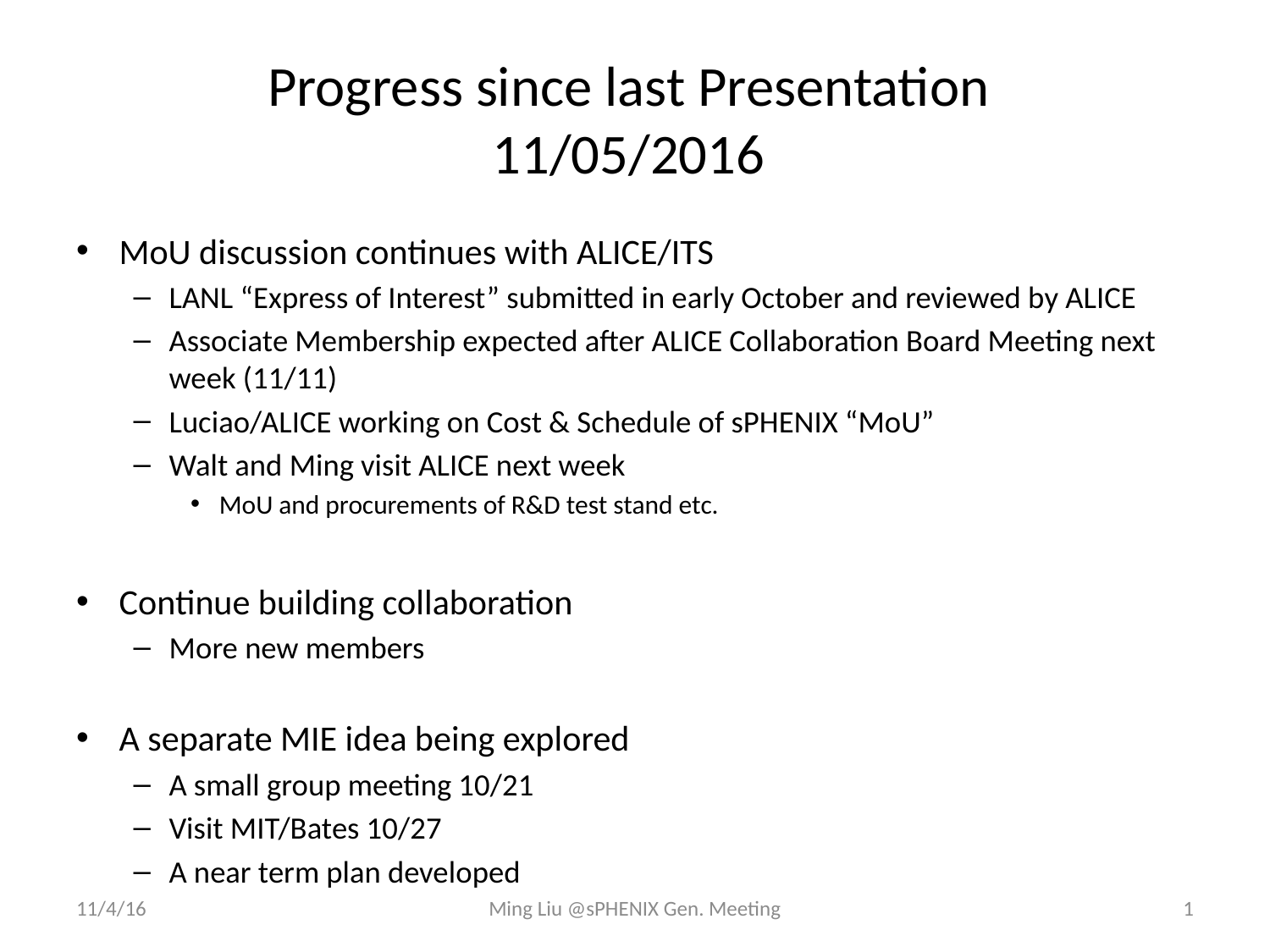

# Progress since last Presentation 11/05/2016
MoU discussion continues with ALICE/ITS
LANL “Express of Interest” submitted in early October and reviewed by ALICE
Associate Membership expected after ALICE Collaboration Board Meeting next week (11/11)
Luciao/ALICE working on Cost & Schedule of sPHENIX “MoU”
Walt and Ming visit ALICE next week
MoU and procurements of R&D test stand etc.

Continue building collaboration
More new members

A separate MIE idea being explored
A small group meeting 10/21
Visit MIT/Bates 10/27
A near term plan developed

11/4/16
Ming Liu @sPHENIX Gen. Meeting
1